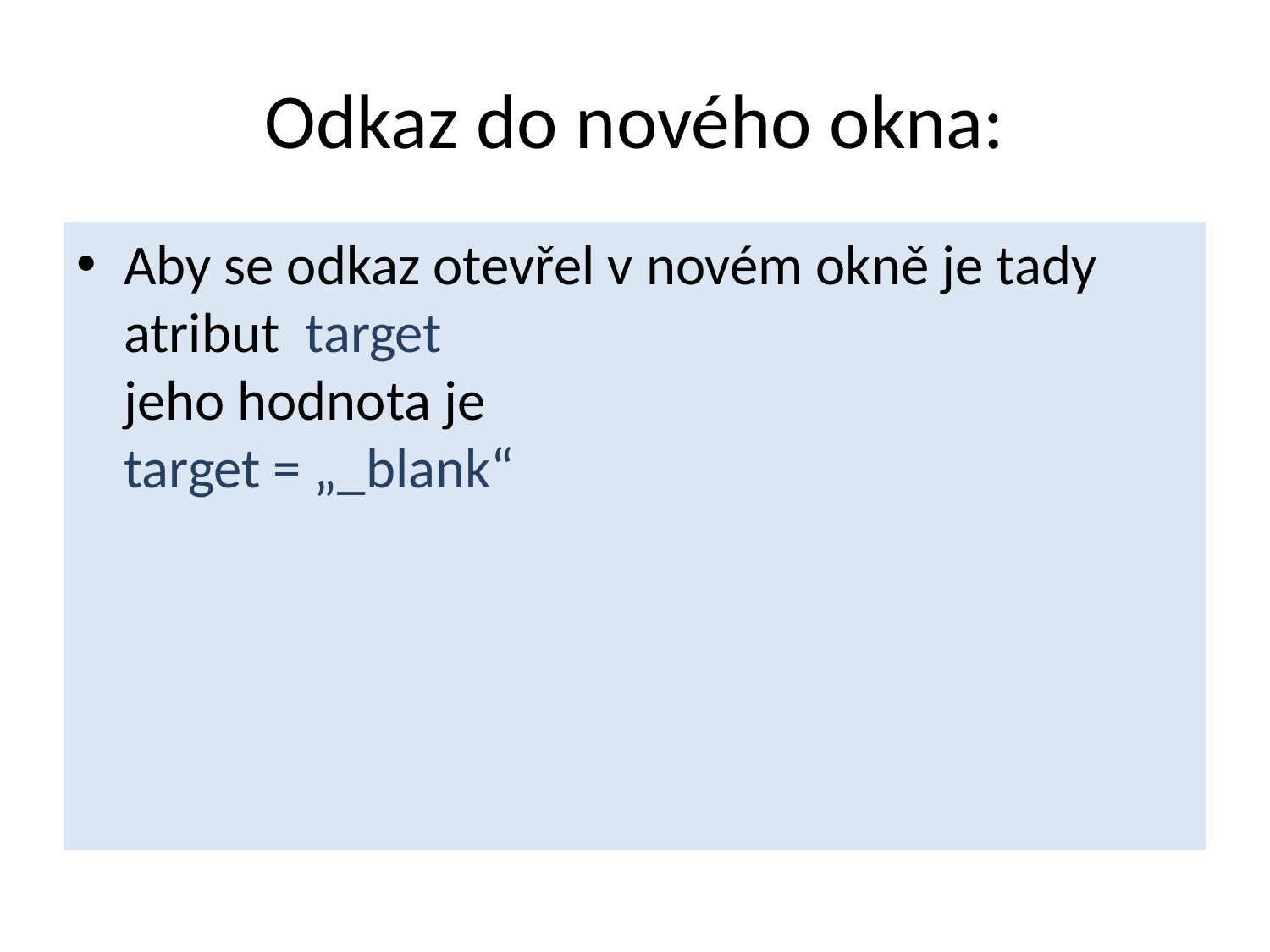

# Odkaz do nového okna:
Aby se odkaz otevřel v novém okně je tady atribut  target
jeho hodnota je
target = „_blank“